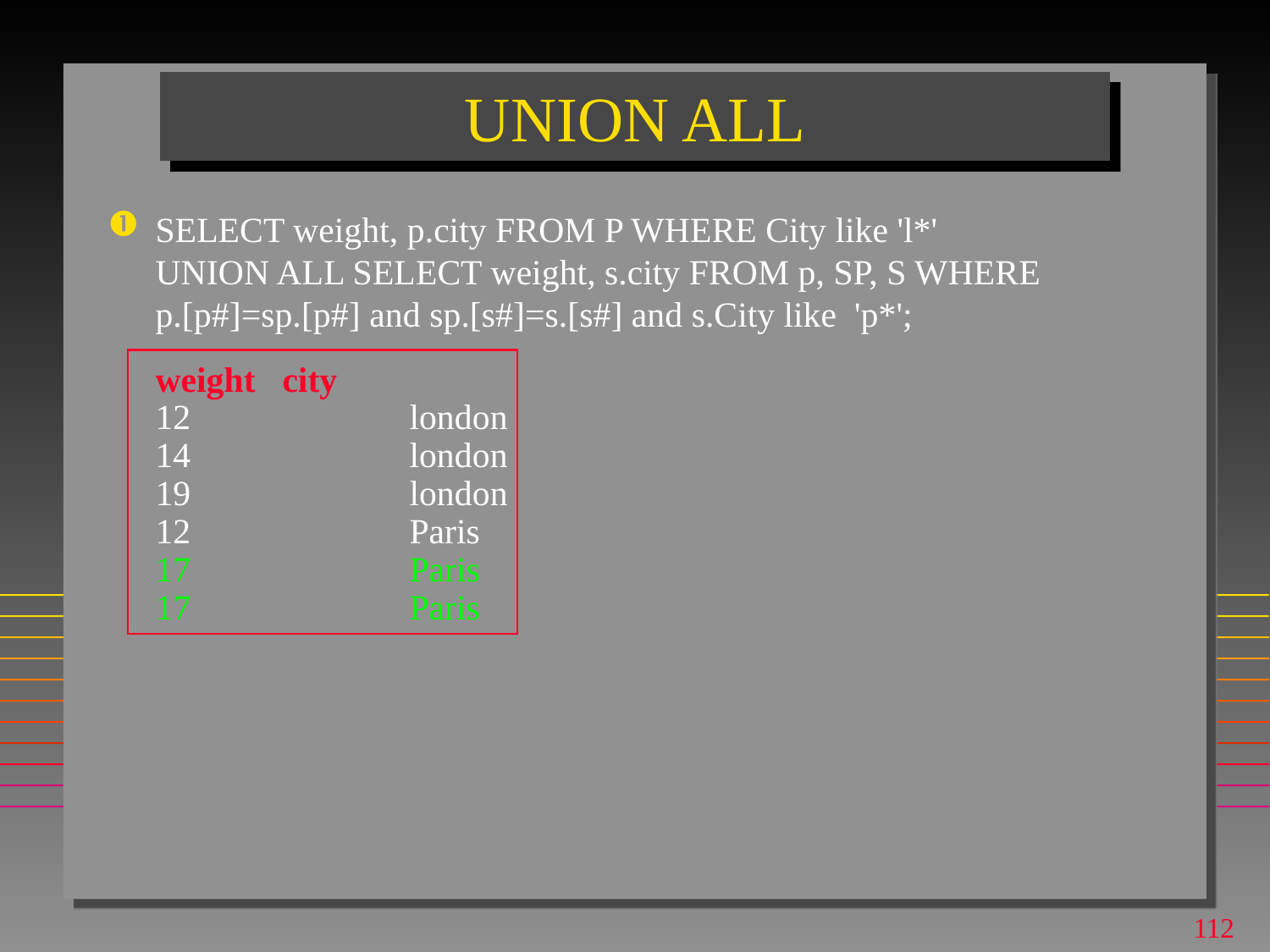

# UNION ALL
SELECT weight, p.city FROM P WHERE City like 'l*'
UNION ALL SELECT weight, s.city FROM p, SP, S WHERE
p.[p#]=sp.[p#] and sp.[s#]=s.[s#] and s.City like  'p*';
	weight	city
	12		london
	14		london
	19		london
	12		Paris
	17		Paris
	17		Paris